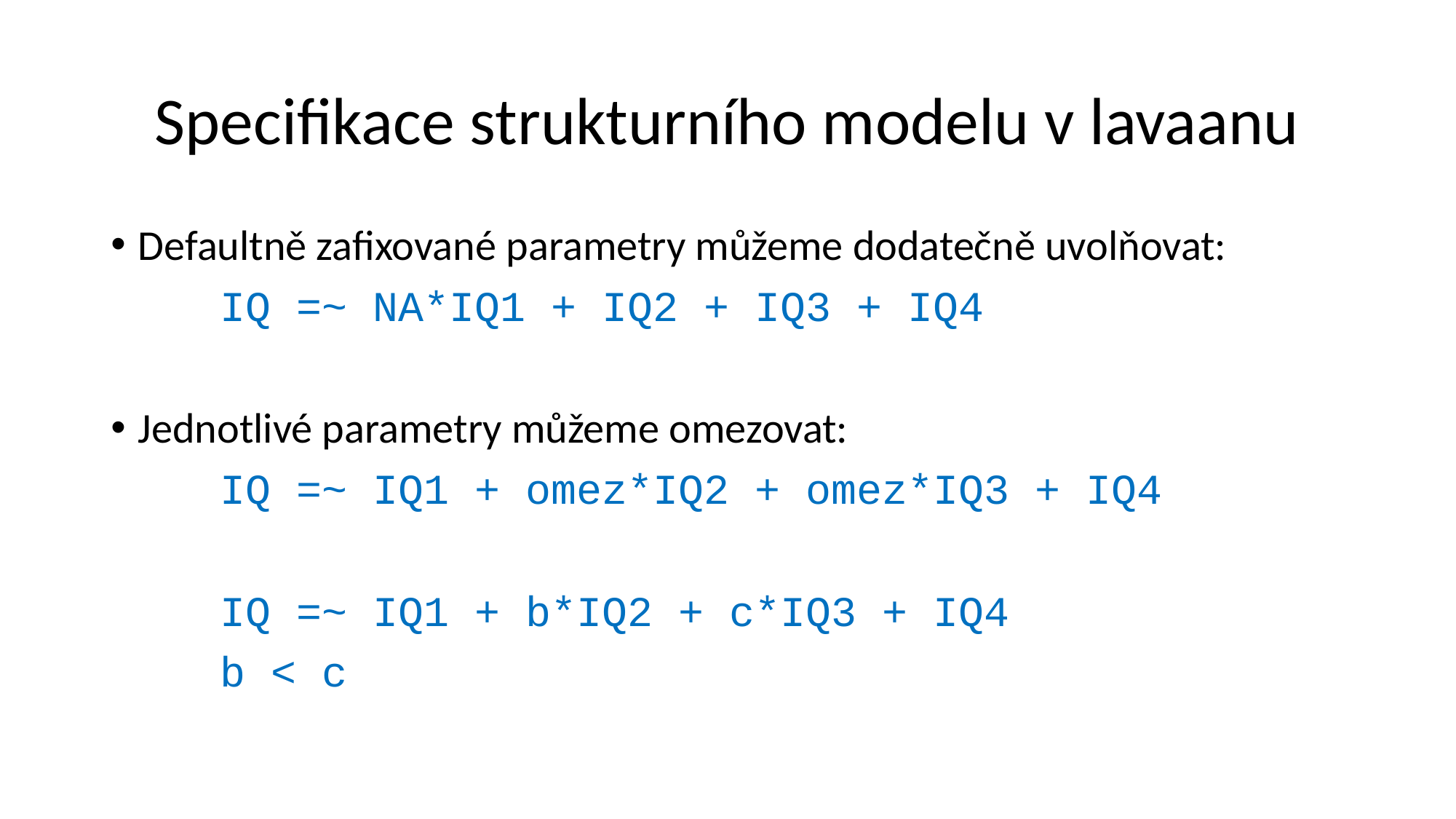

# Specifikace strukturního modelu v lavaanu
Defaultně zafixované parametry můžeme dodatečně uvolňovat:
	IQ =~ NA*IQ1 + IQ2 + IQ3 + IQ4

Jednotlivé parametry můžeme omezovat:
	IQ =~ IQ1 + omez*IQ2 + omez*IQ3 + IQ4

	IQ =~ IQ1 + b*IQ2 + c*IQ3 + IQ4
	b < c